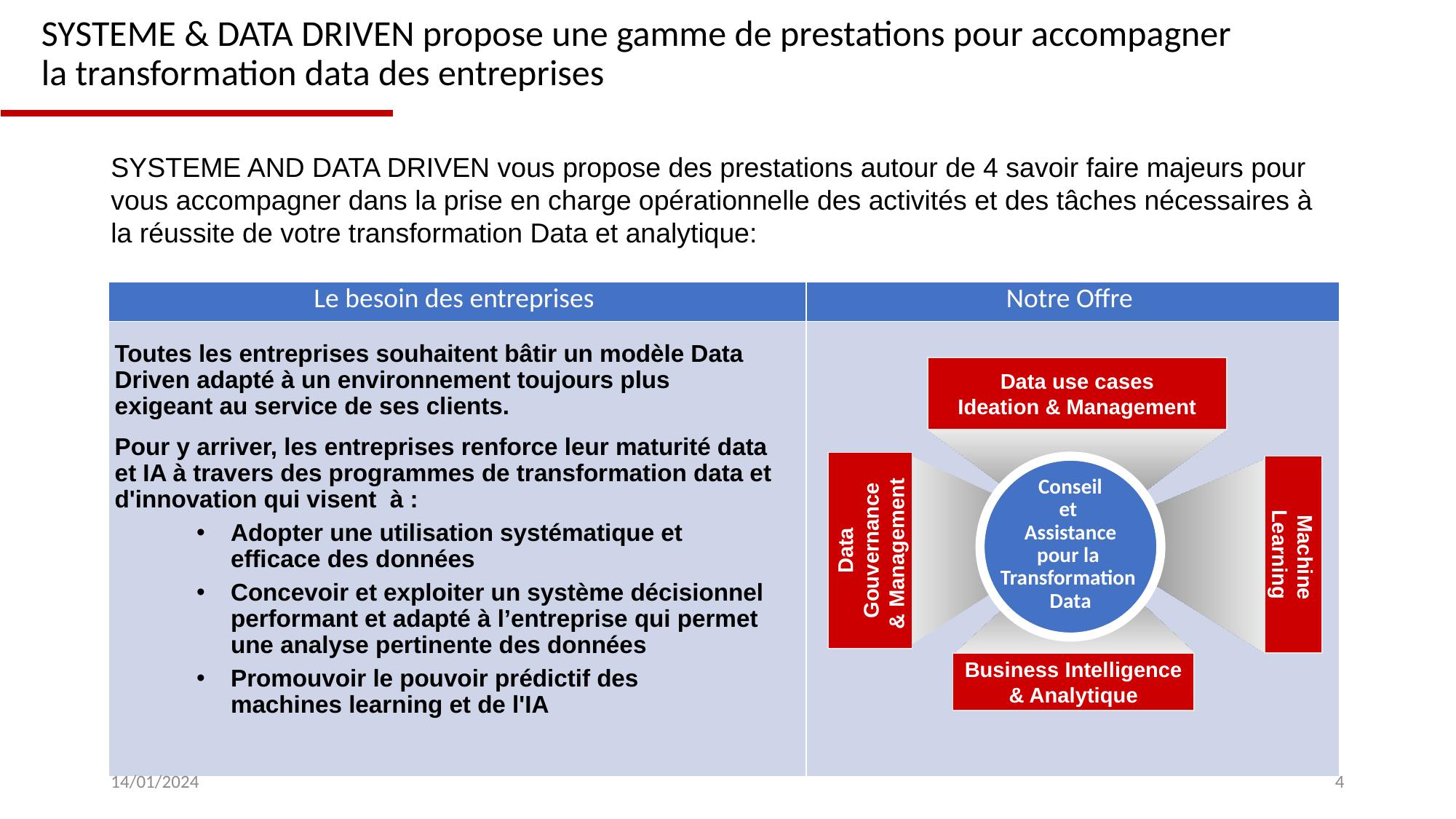

# SYSTEME & DATA DRIVEN propose une gamme de prestations pour accompagner la transformation data des entreprises

SYSTEME AND DATA DRIVEN vous propose des prestations autour de 4 savoir faire majeurs pour vous accompagner dans la prise en charge opérationnelle des activités et des tâches nécessaires à la réussite de votre transformation Data et analytique:
| Le besoin des entreprises | Notre Offre |
| --- | --- |
|  |  |
Toutes les entreprises souhaitent bâtir un modèle Data Driven adapté à un environnement toujours plus exigeant au service de ses clients.
Pour y arriver, les entreprises renforce leur maturité data et IA à travers des programmes de transformation data et d'innovation qui visent  à :
Adopter une utilisation systématique et efficace des données
Concevoir et exploiter un système décisionnel performant et adapté à l’entreprise qui permet une analyse pertinente des données
Promouvoir le pouvoir prédictif des machines learning et de l'IA
Data use cases
Ideation & Management

Conseil
et
Assistance
pour la
Transformation
Data
Data Gouvernance & Management
 Machine Learning
Business Intelligence & Analytique

14/01/2024
4